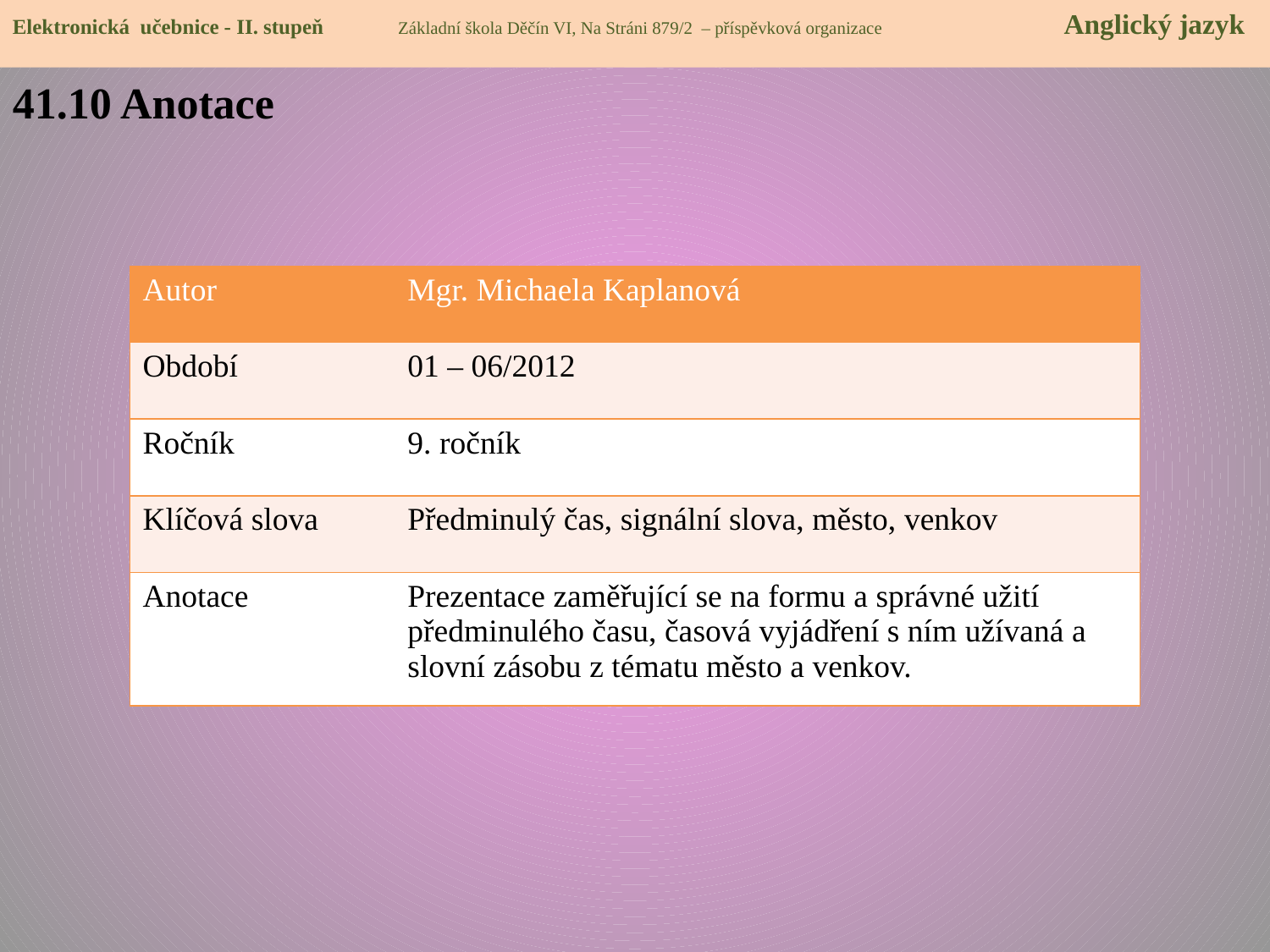

Elektronická  učebnice - II. stupeň              Základní škola Děčín VI, Na Stráni 879/2  – příspěvková organizace                                	        Anglický jazyk

41.10 Anotace
| Autor | Mgr. Michaela Kaplanová |
| --- | --- |
| Období | 01 – 06/2012 |
| Ročník | 9. ročník |
| Klíčová slova | Předminulý čas, signální slova, město, venkov |
| Anotace | Prezentace zaměřující se na formu a správné užití předminulého času, časová vyjádření s ním užívaná a slovní zásobu z tématu město a venkov. |